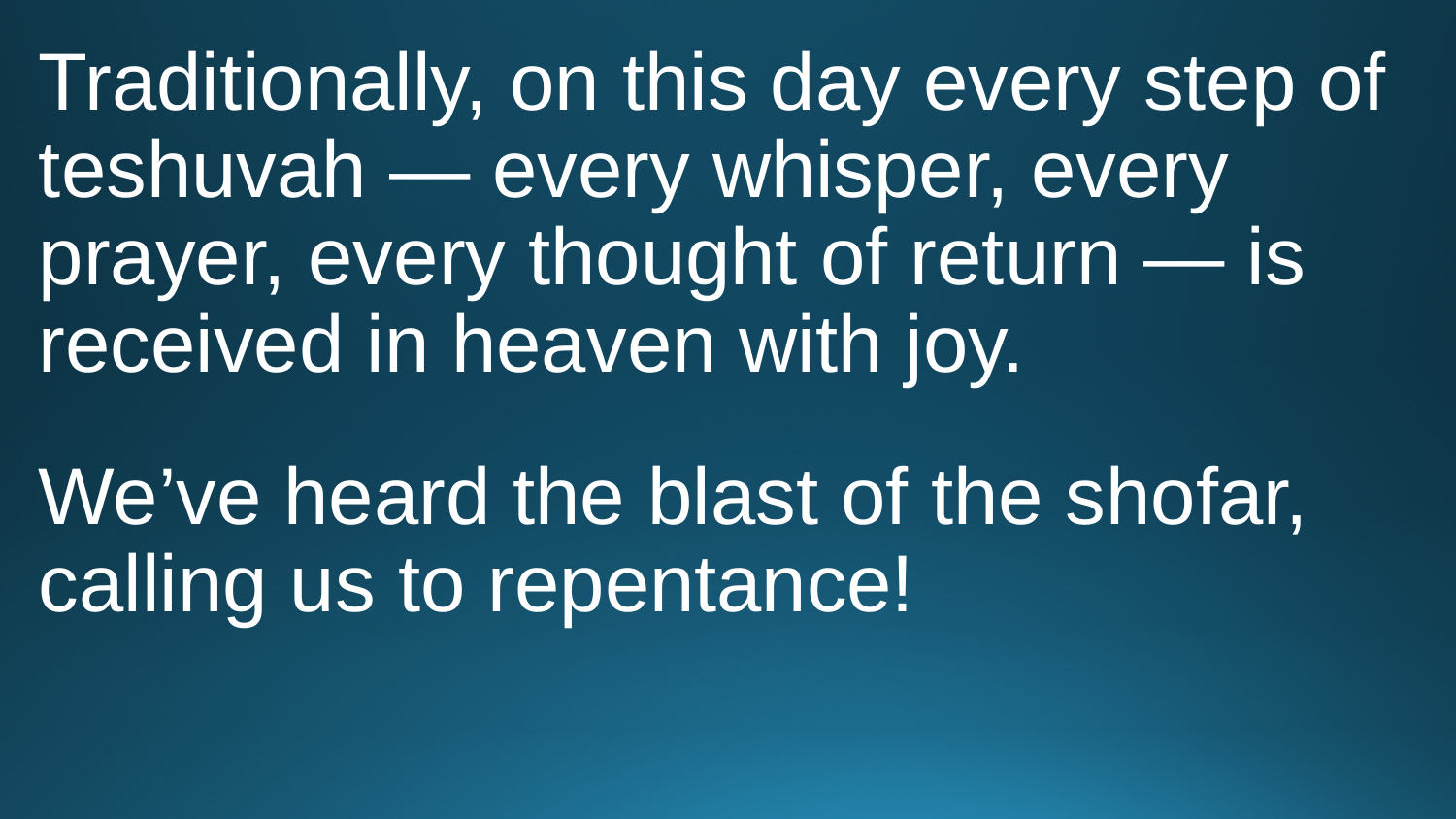

Traditionally, on this day every step of teshuvah — every whisper, every prayer, every thought of return — is received in heaven with joy.

We’ve heard the blast of the shofar, calling us to repentance!